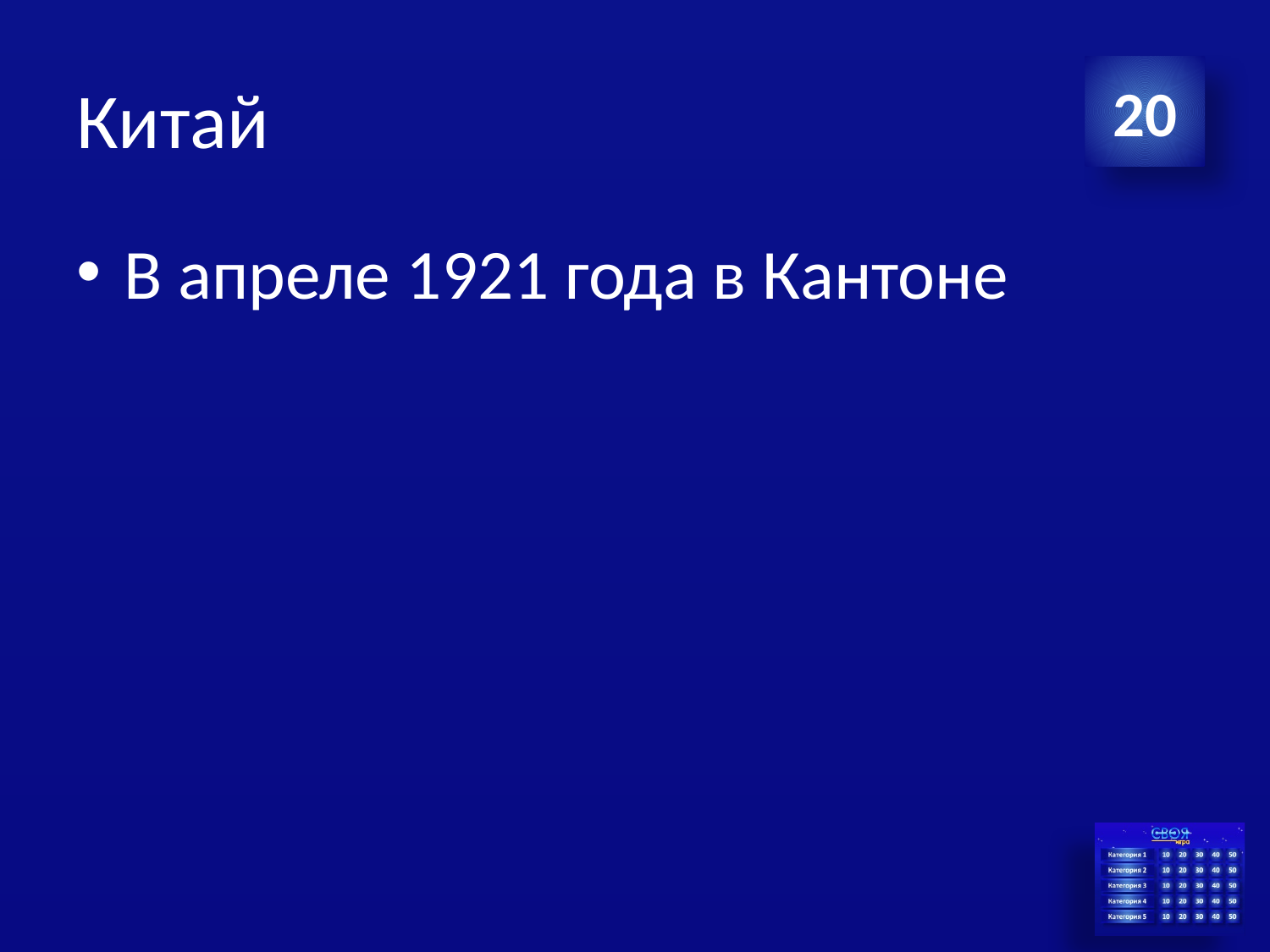

# Китай
20
В апреле 1921 года в Кантоне